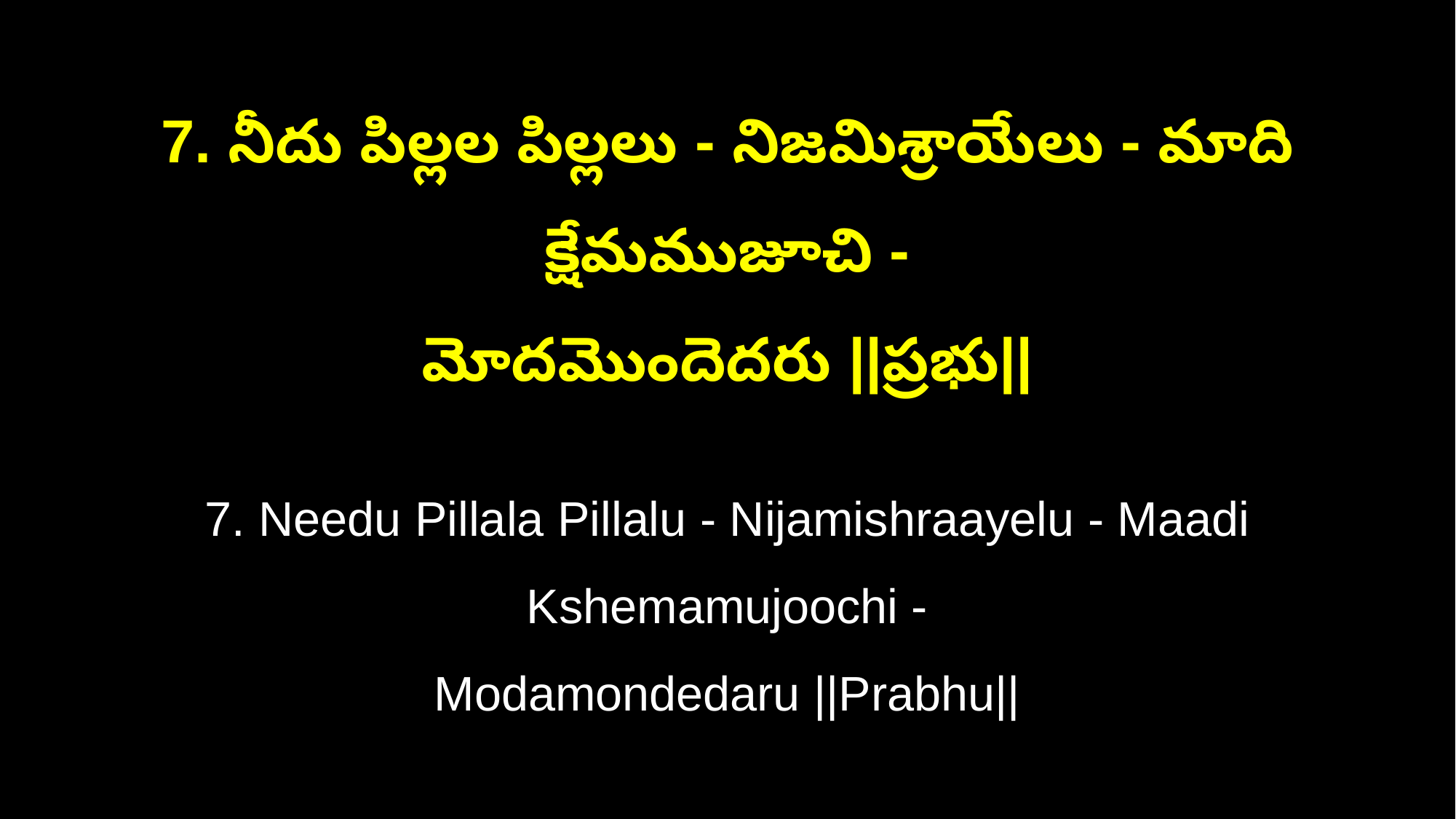

7. నీదు పిల్లల పిల్లలు - నిజమిశ్రాయేలు - మాది క్షేమముజూచి -
మోదమొందెదరు ||ప్రభు||
7. Needu Pillala Pillalu - Nijamishraayelu - Maadi Kshemamujoochi -
Modamondedaru ||Prabhu||